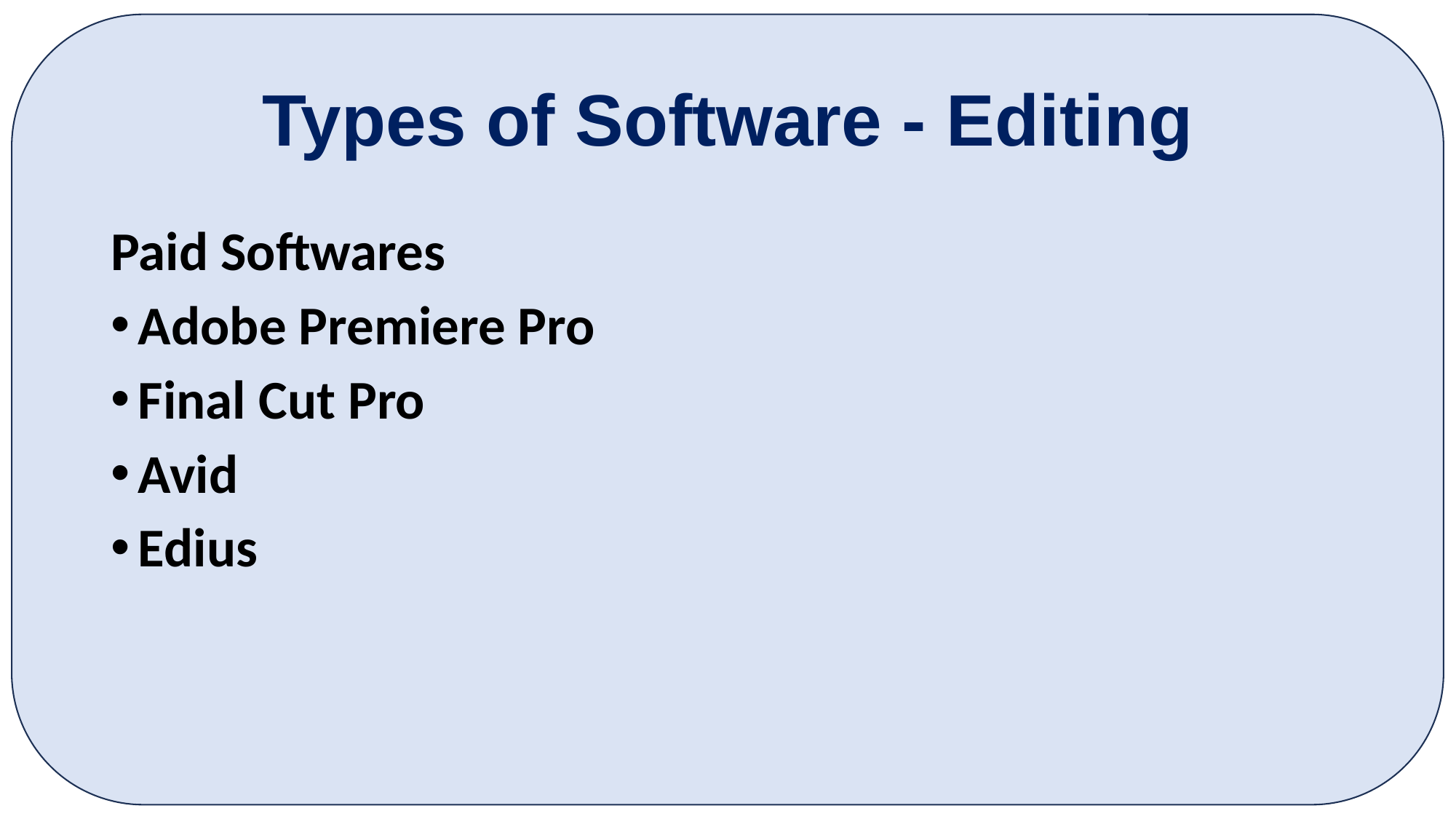

# Types of Software - Editing
Paid Softwares
Adobe Premiere Pro
Final Cut Pro
Avid
Edius